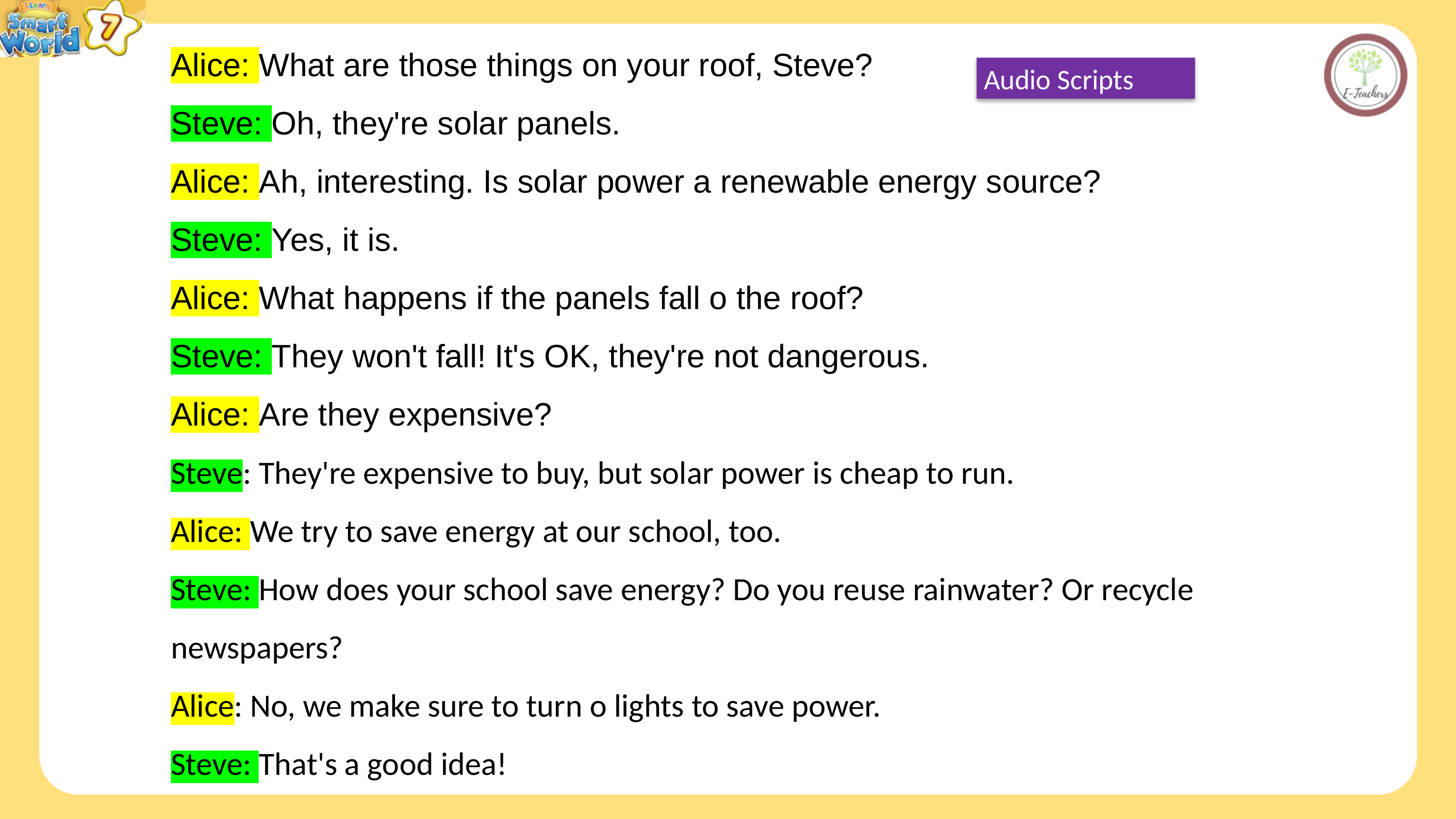

Alice: What are those things on your roof, Steve?
Steve: Oh, they're solar panels.
Alice: Ah, interesting. Is solar power a renewable energy source?
Steve: Yes, it is.
Alice: What happens if the panels fall o the roof?
Steve: They won't fall! It's OK, they're not dangerous.
Alice: Are they expensive?
Steve: They're expensive to buy, but solar power is cheap to run.
Alice: We try to save energy at our school, too.
Steve: How does your school save energy? Do you reuse rainwater? Or recycle newspapers?
Alice: No, we make sure to turn o lights to save power.
Steve: That's a good idea!
Audio Scripts